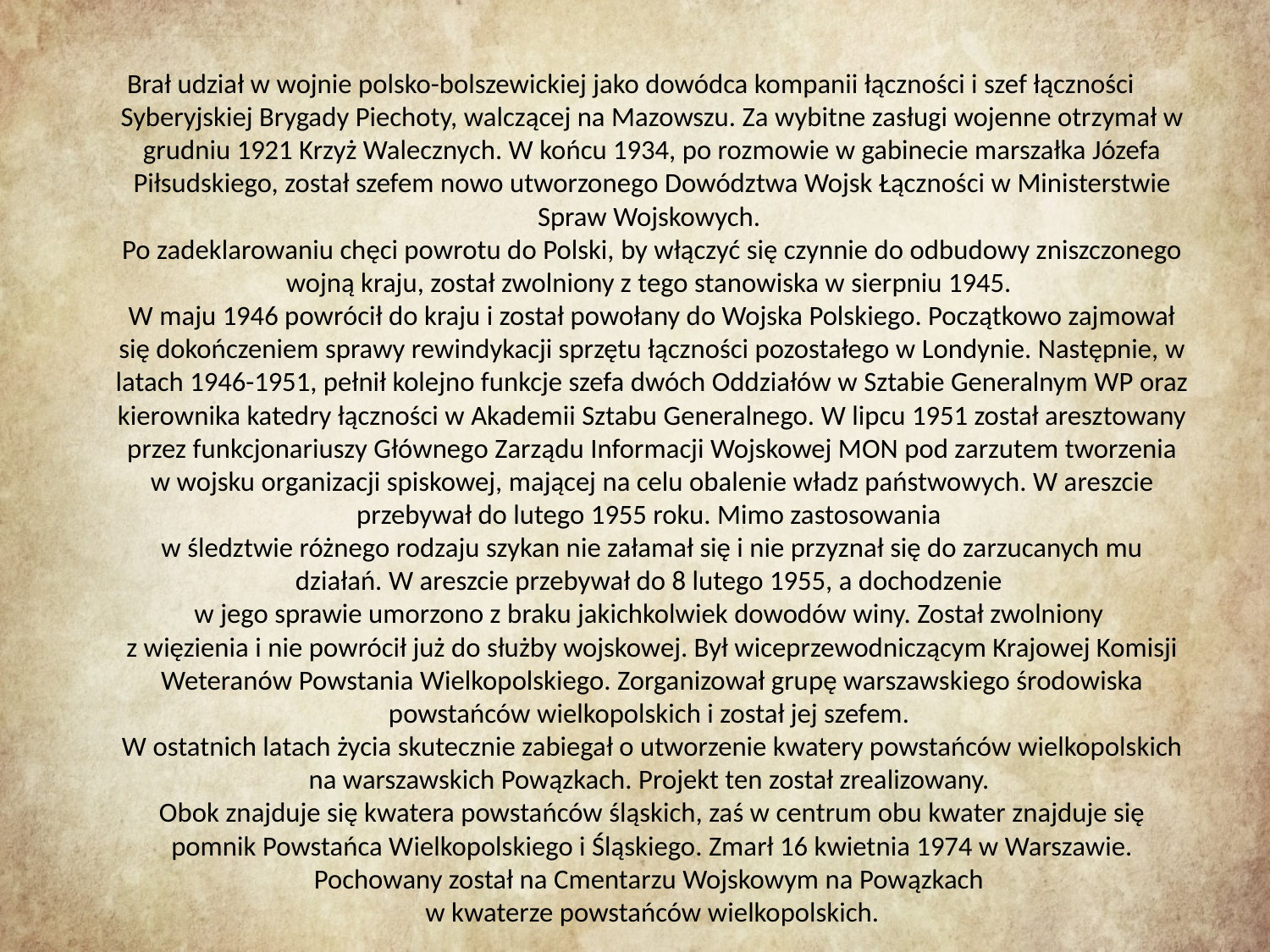

Brał udział w wojnie polsko-bolszewickiej jako dowódca kompanii łączności i szef łączności Syberyjskiej Brygady Piechoty, walczącej na Mazowszu. Za wybitne zasługi wojenne otrzymał w grudniu 1921 Krzyż Walecznych. W końcu 1934, po rozmowie w gabinecie marszałka Józefa Piłsudskiego, został szefem nowo utworzonego Dowództwa Wojsk Łączności w Ministerstwie Spraw Wojskowych.
Po zadeklarowaniu chęci powrotu do Polski, by włączyć się czynnie do odbudowy zniszczonego wojną kraju, został zwolniony z tego stanowiska w sierpniu 1945.
W maju 1946 powrócił do kraju i został powołany do Wojska Polskiego. Początkowo zajmował się dokończeniem sprawy rewindykacji sprzętu łączności pozostałego w Londynie. Następnie, w latach 1946-1951, pełnił kolejno funkcje szefa dwóch Oddziałów w Sztabie Generalnym WP oraz kierownika katedry łączności w Akademii Sztabu Generalnego. W lipcu 1951 został aresztowany przez funkcjonariuszy Głównego Zarządu Informacji Wojskowej MON pod zarzutem tworzenia w wojsku organizacji spiskowej, mającej na celu obalenie władz państwowych. W areszcie przebywał do lutego 1955 roku. Mimo zastosowania
w śledztwie różnego rodzaju szykan nie załamał się i nie przyznał się do zarzucanych mu działań. W areszcie przebywał do 8 lutego 1955, a dochodzenie
w jego sprawie umorzono z braku jakichkolwiek dowodów winy. Został zwolniony
z więzienia i nie powrócił już do służby wojskowej. Był wiceprzewodniczącym Krajowej Komisji Weteranów Powstania Wielkopolskiego. Zorganizował grupę warszawskiego środowiska powstańców wielkopolskich i został jej szefem.
W ostatnich latach życia skutecznie zabiegał o utworzenie kwatery powstańców wielkopolskich na warszawskich Powązkach. Projekt ten został zrealizowany.
Obok znajduje się kwatera powstańców śląskich, zaś w centrum obu kwater znajduje się pomnik Powstańca Wielkopolskiego i Śląskiego. Zmarł 16 kwietnia 1974 w Warszawie. Pochowany został na Cmentarzu Wojskowym na Powązkach
w kwaterze powstańców wielkopolskich.